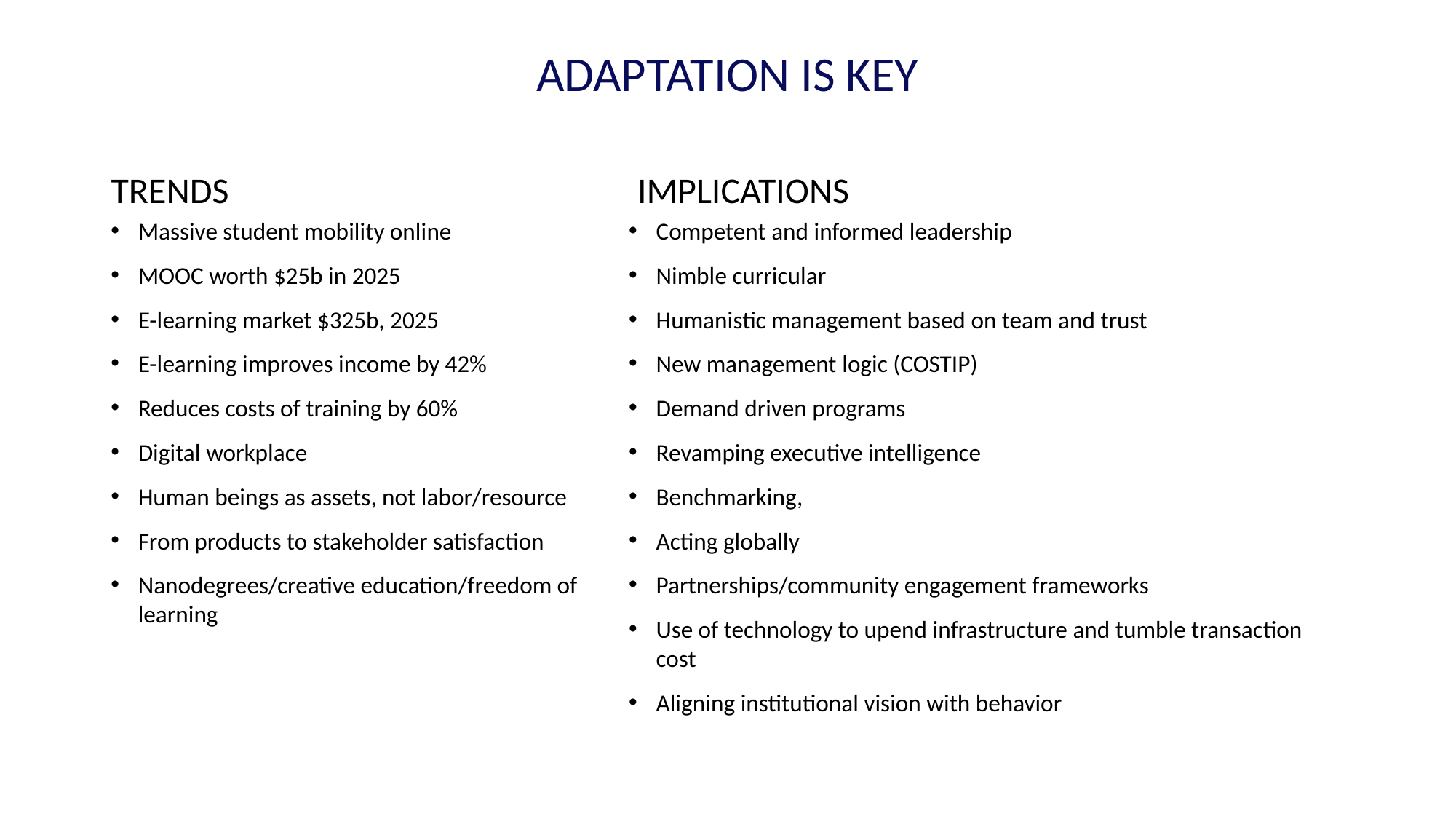

# ADAPTATION IS KEY
TRENDS
IMPLICATIONS
Massive student mobility online
MOOC worth $25b in 2025
E-learning market $325b, 2025
E-learning improves income by 42%
Reduces costs of training by 60%
Digital workplace
Human beings as assets, not labor/resource
From products to stakeholder satisfaction
Nanodegrees/creative education/freedom of learning

Competent and informed leadership
Nimble curricular
Humanistic management based on team and trust
New management logic (COSTIP)
Demand driven programs
Revamping executive intelligence
Benchmarking,
Acting globally
Partnerships/community engagement frameworks
Use of technology to upend infrastructure and tumble transaction cost
Aligning institutional vision with behavior